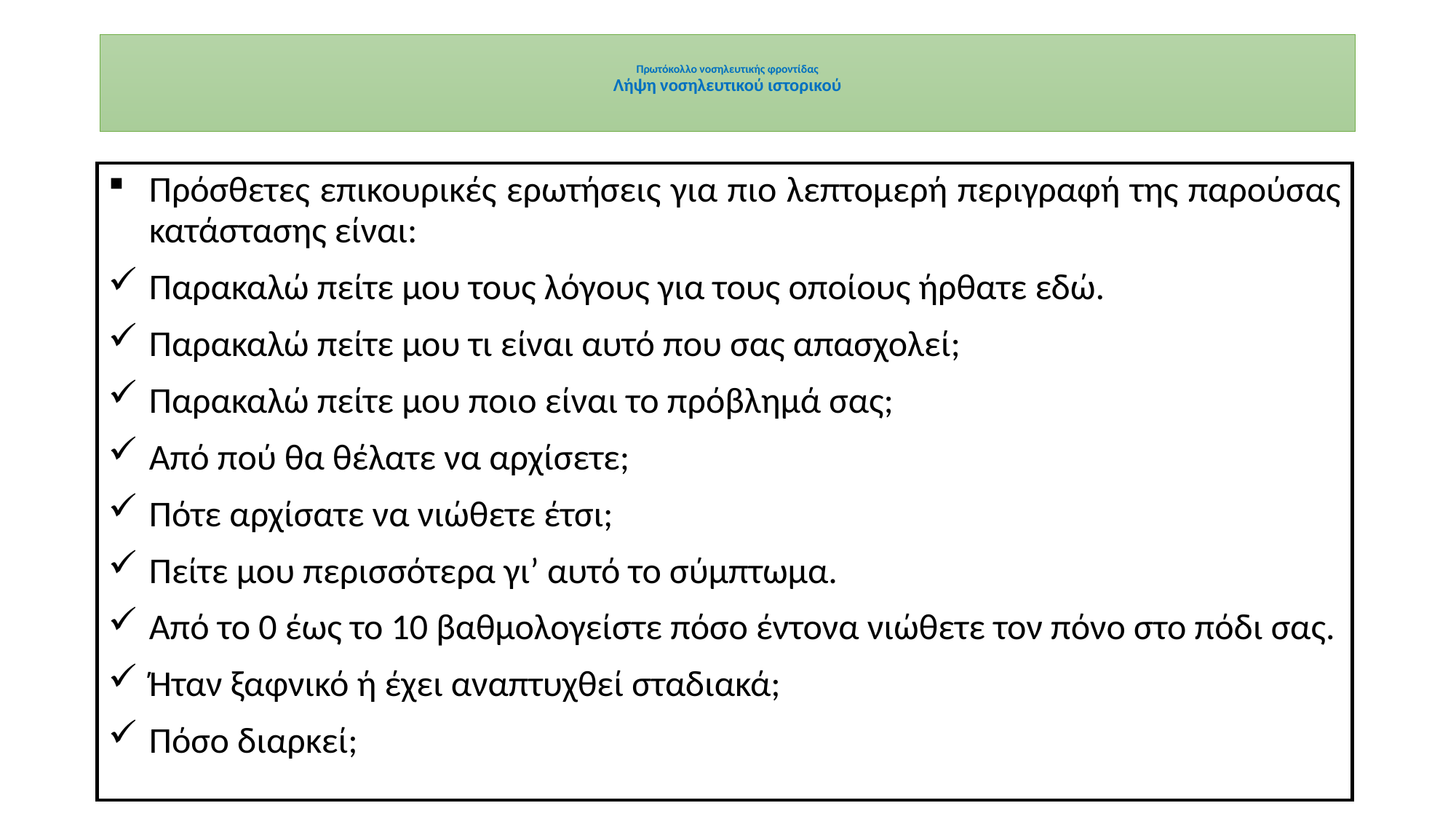

# Πρωτόκολλο νοσηλευτικής φροντίδας Λήψη νοσηλευτικού ιστορικού
Πρόσθετες επικουρικές ερωτήσεις για πιο λεπτομερή περιγραφή της παρούσας κατάστασης είναι:
Παρακαλώ πείτε μου τους λόγους για τους οποίους ήρθατε εδώ.
Παρακαλώ πείτε μου τι είναι αυτό που σας απασχολεί;
Παρακαλώ πείτε μου ποιο είναι το πρόβλημά σας;
Από πού θα θέλατε να αρχίσετε;
Πότε αρχίσατε να νιώθετε έτσι;
Πείτε μου περισσότερα γι’ αυτό το σύμπτωμα.
Από το 0 έως το 10 βαθμολογείστε πόσο έντονα νιώθετε τον πόνο στο πόδι σας.
Ήταν ξαφνικό ή έχει αναπτυχθεί σταδιακά;
Πόσο διαρκεί;